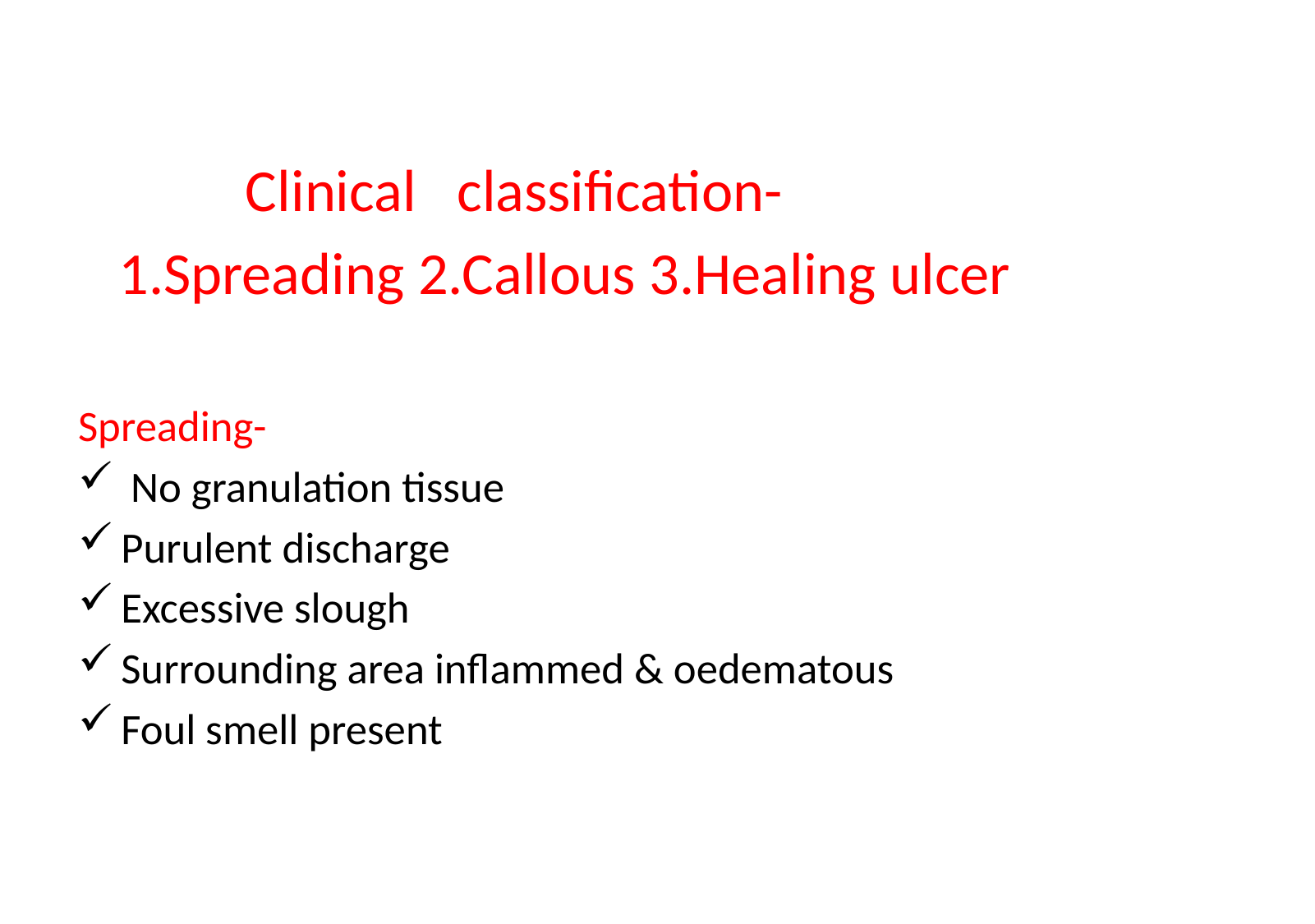

Clinical   classification-
   1.Spreading 2.Callous 3.Healing ulcer

Spreading-
 No granulation tissue
Purulent discharge
Excessive slough
Surrounding area inflammed & oedematous
Foul smell present